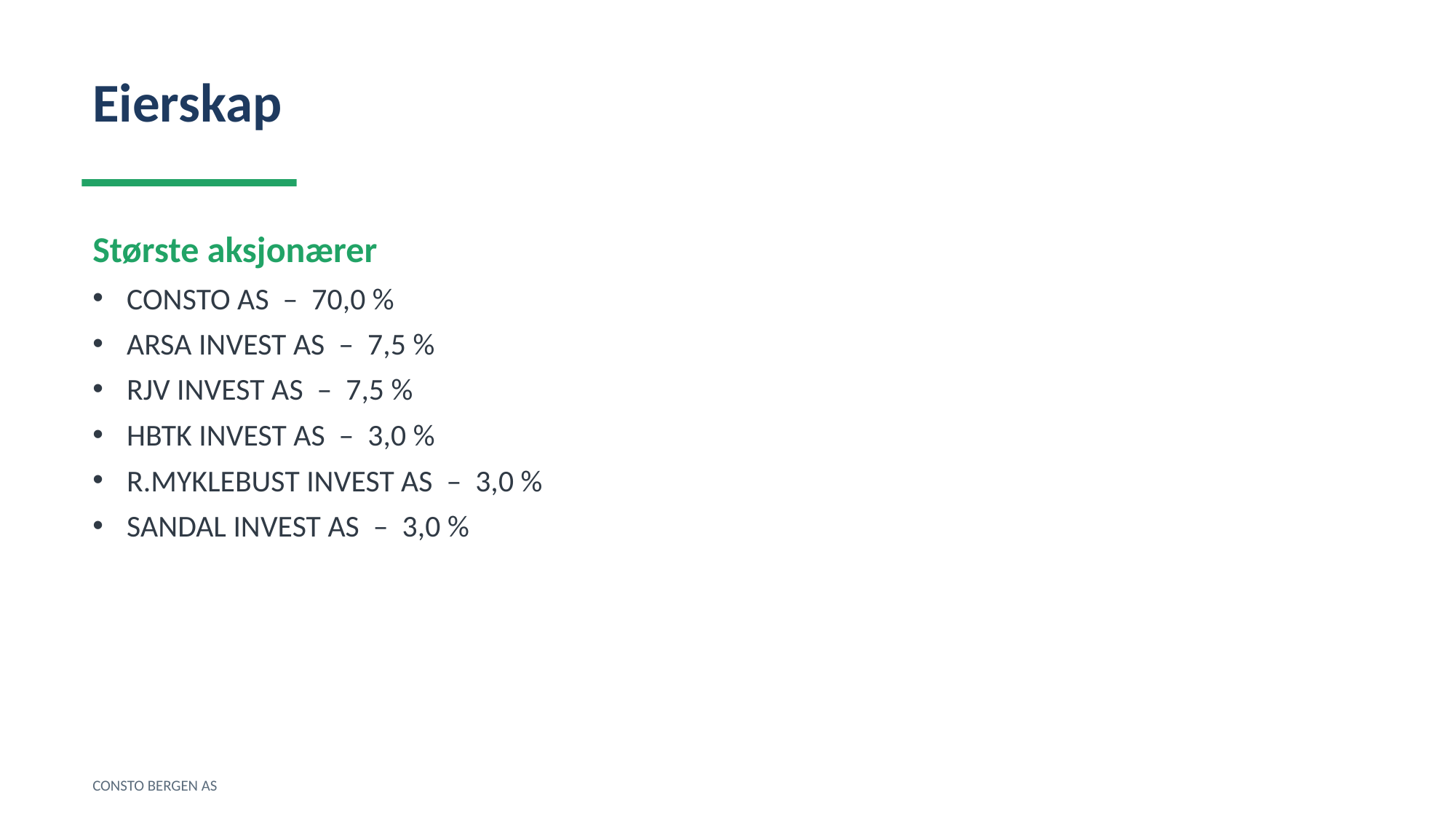

Eierskap

Største aksjonærer
CONSTO AS  –  70,0 %
ARSA INVEST AS  –  7,5 %
RJV INVEST AS  –  7,5 %
HBTK INVEST AS  –  3,0 %
R.MYKLEBUST INVEST AS  –  3,0 %
SANDAL INVEST AS  –  3,0 %
CONSTO BERGEN AS